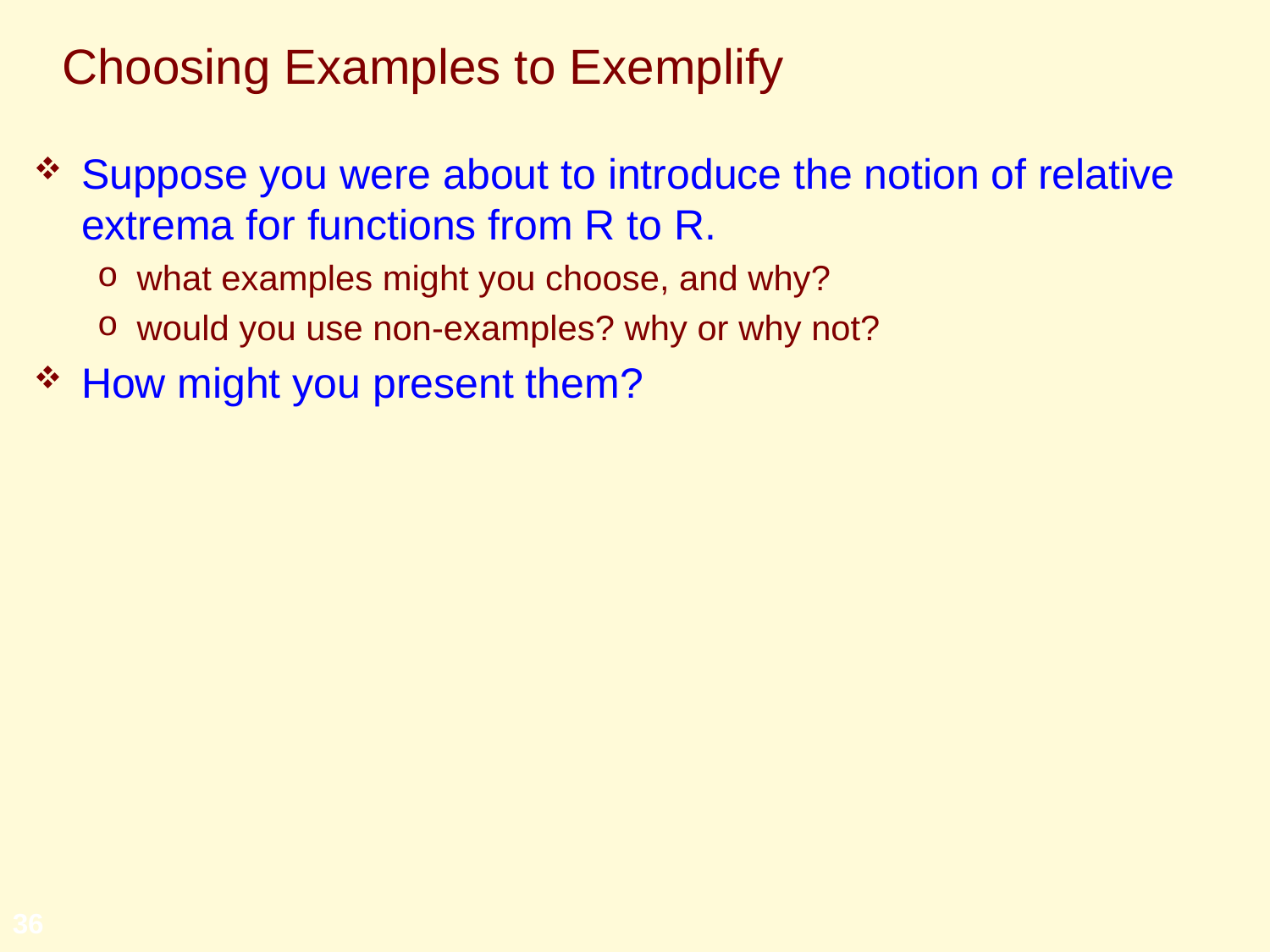

# Choosing Examples to Exemplify
Suppose you were about to introduce the notion of relative extrema for functions from R to R.
what examples might you choose, and why?
would you use non-examples? why or why not?
How might you present them?